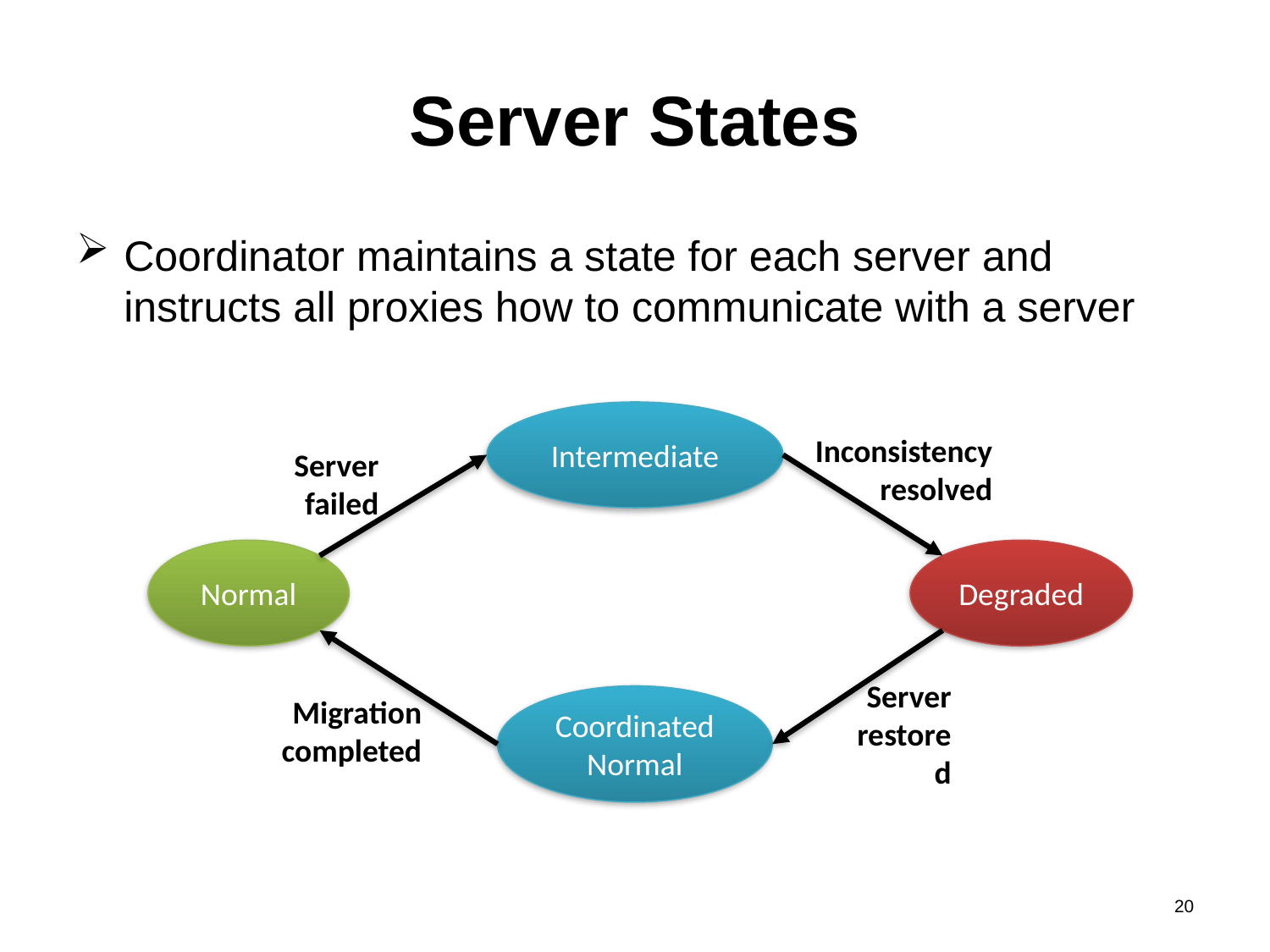

# Server States
Coordinator maintains a state for each server and instructs all proxies how to communicate with a server
Intermediate
Inconsistency resolved
Server failed
Normal
Degraded
Migration completed
Coordinated Normal
Server restored
20